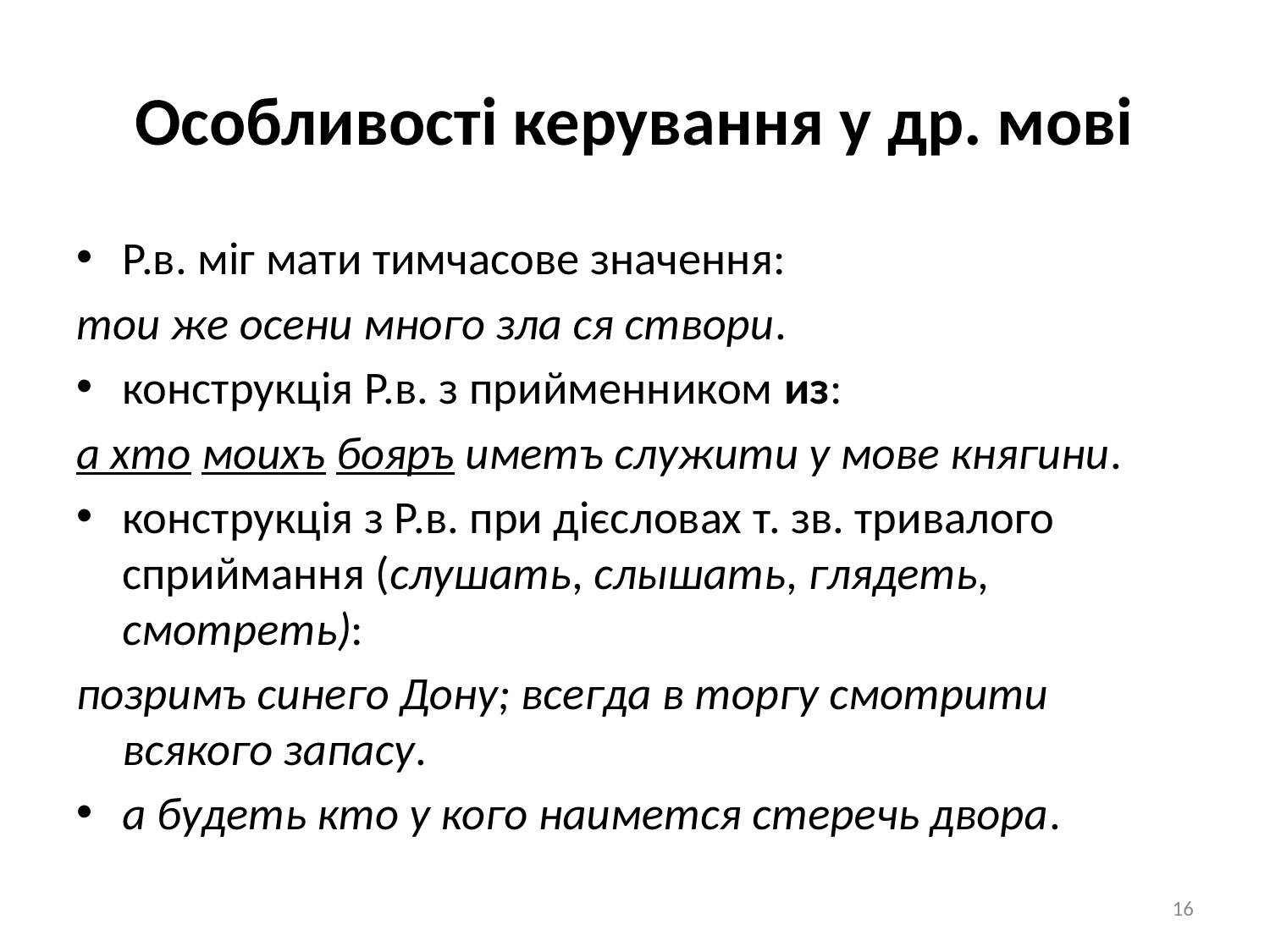

# Особливості керування у др. мові
Р.в. міг мати тимчасове значення:
тои же осени много зла ся створи.
конструкція Р.в. з прийменником из:
а хто моихъ бояръ иметъ служити у мове княгини.
конструкція з Р.в. при дієсловах т. зв. тривалого сприймання (слушать, слышать, глядеть, смотреть):
позримъ синего Дону; всегда в торгу смотрити всякого запасу.
а будеть кто у кого наимется стеречь двора.
16